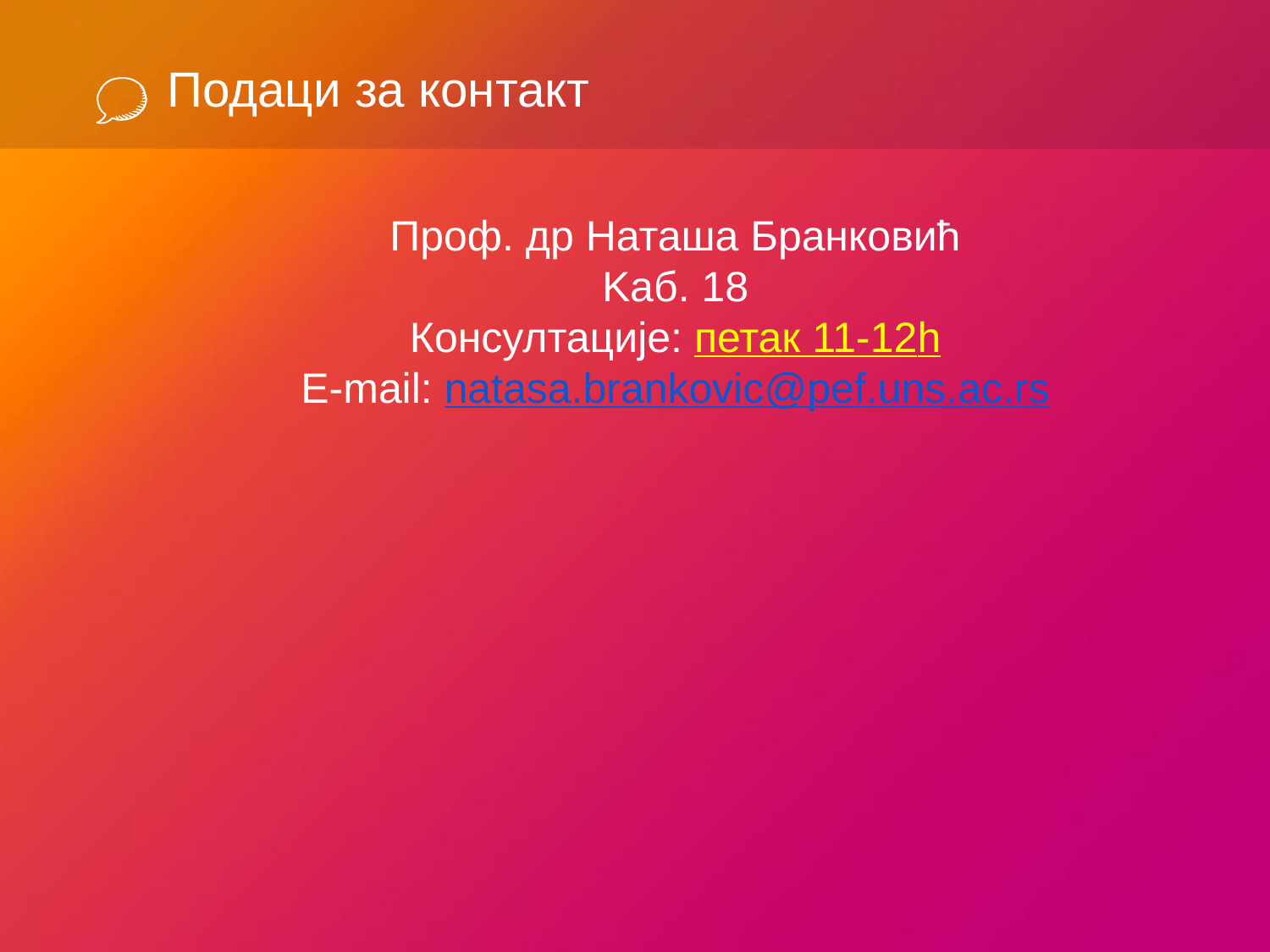

# Подаци за контакт
Проф. др Наташа Бранковић
Kaб. 18
Консултације: петак 11-12h
E-mail: natasa.brankovic@pef.uns.ac.rs